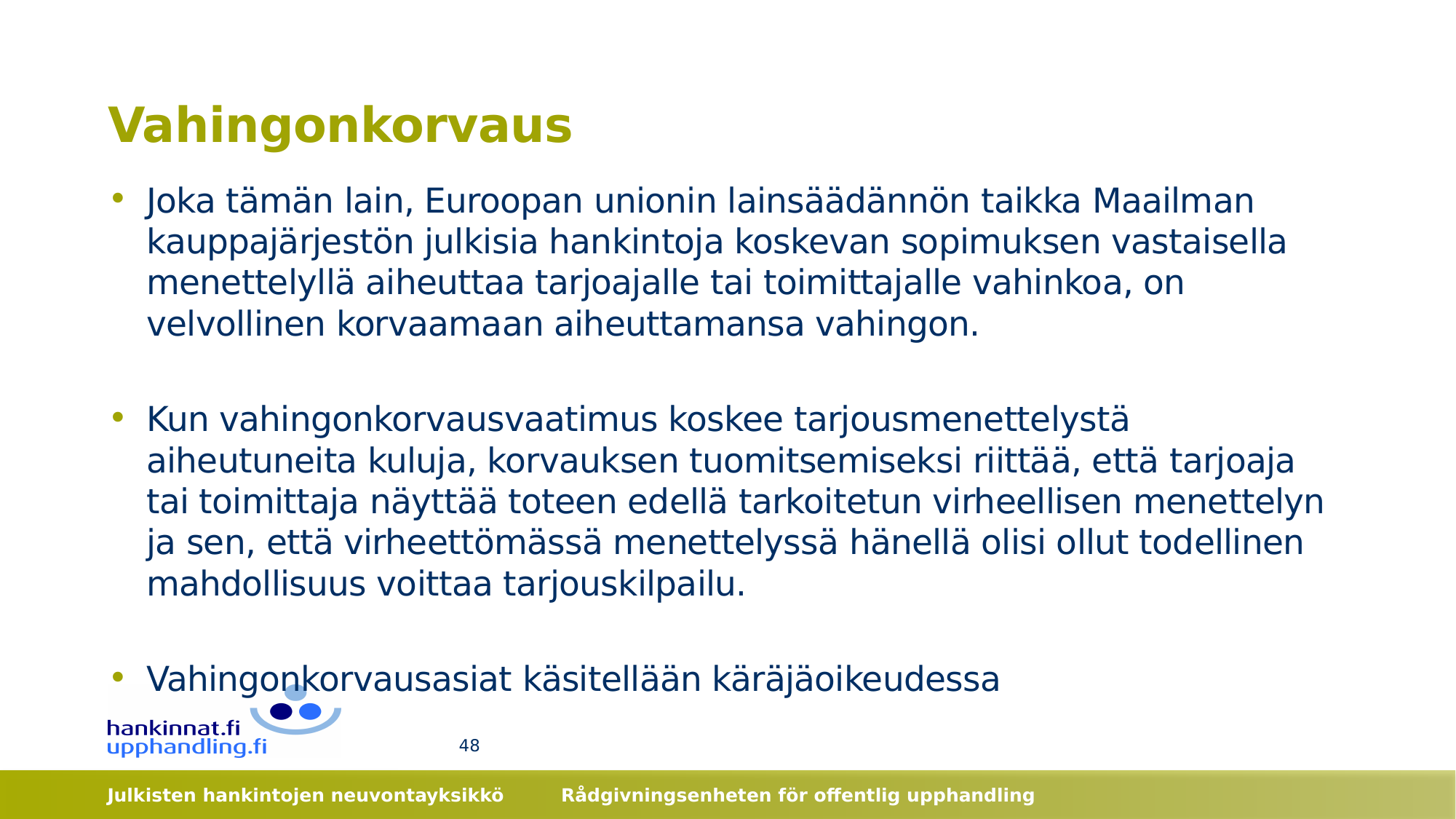

# Vahingonkorvaus
Joka tämän lain, Euroopan unionin lainsäädännön taikka Maailman kauppajärjestön julkisia hankintoja koskevan sopimuksen vastaisella menettelyllä aiheuttaa tarjoajalle tai toimittajalle vahinkoa, on velvollinen korvaamaan aiheuttamansa vahingon.

Kun vahingonkorvausvaatimus koskee tarjousmenettelystä aiheutuneita kuluja, korvauksen tuomitsemiseksi riittää, että tarjoaja tai toimittaja näyttää toteen edellä tarkoitetun virheellisen menettelyn ja sen, että virheettömässä menettelyssä hänellä olisi ollut todellinen mahdollisuus voittaa tarjouskilpailu.

Vahingonkorvausasiat käsitellään käräjäoikeudessa
48